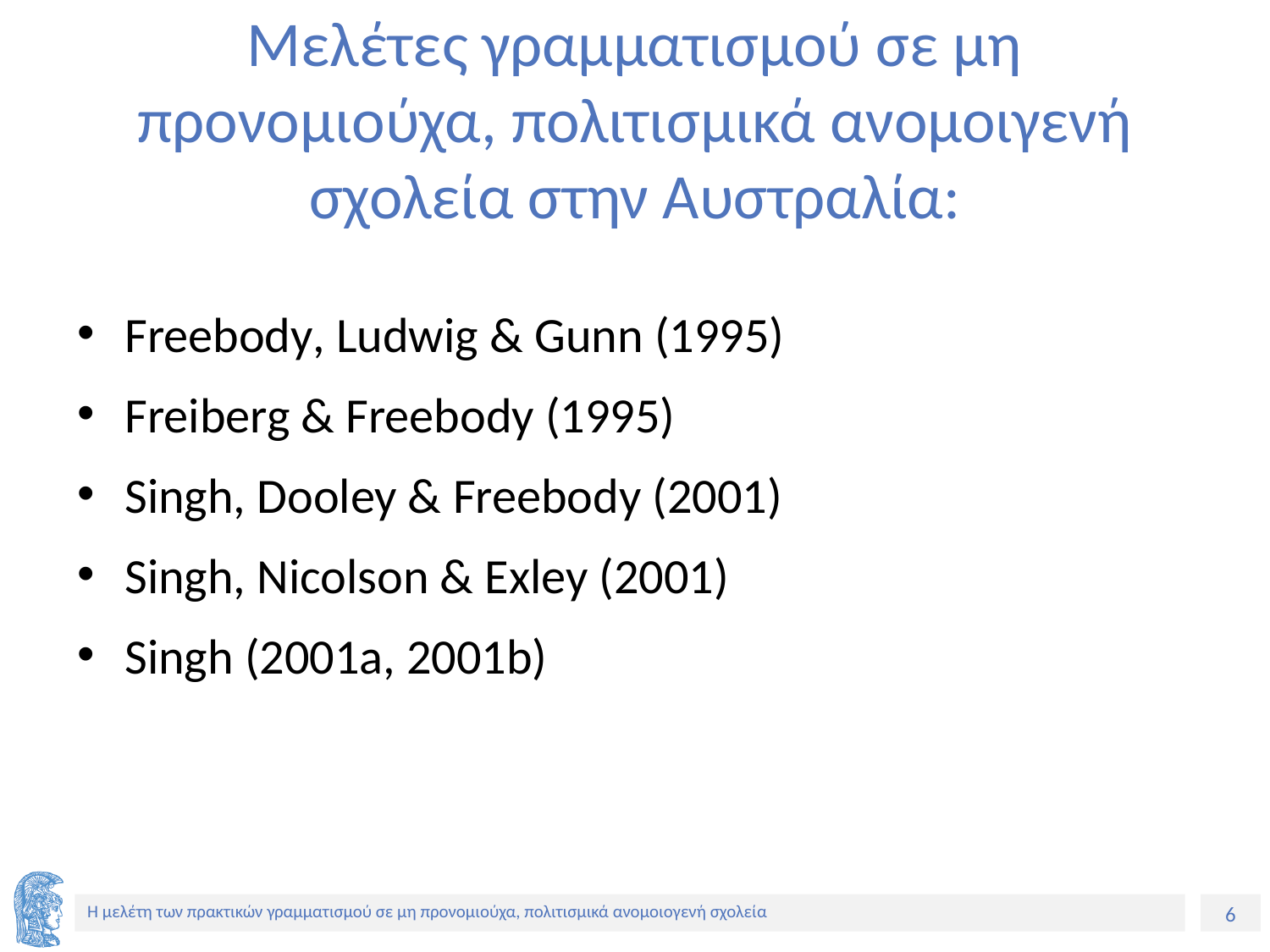

# Μελέτες γραμματισμού σε μη προνομιούχα, πολιτισμικά ανομοιγενή σχολεία στην Αυστραλία:

Freebody, Ludwig & Gunn (1995)
Freiberg & Freebody (1995)
Singh, Dooley & Freebody (2001)
Singh, Nicolson & Exley (2001)
Singh (2001a, 2001b)